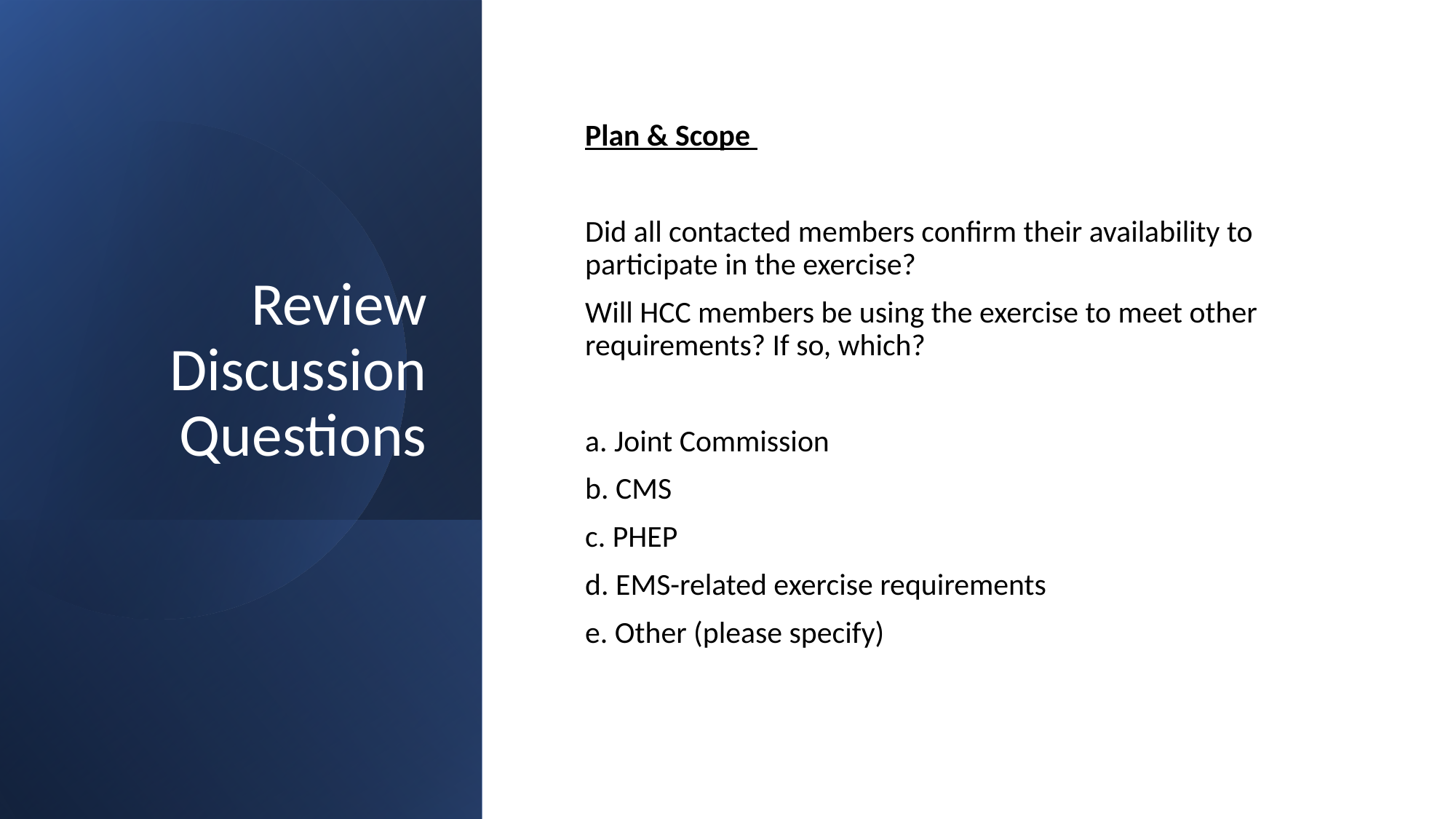

# Review Discussion Questions
Plan & Scope

Did all contacted members confirm their availability to participate in the exercise?
Will HCC members be using the exercise to meet other requirements? If so, which?

a. Joint Commission
b. CMS
c. PHEP
d. EMS-related exercise requirements
e. Other (please specify)